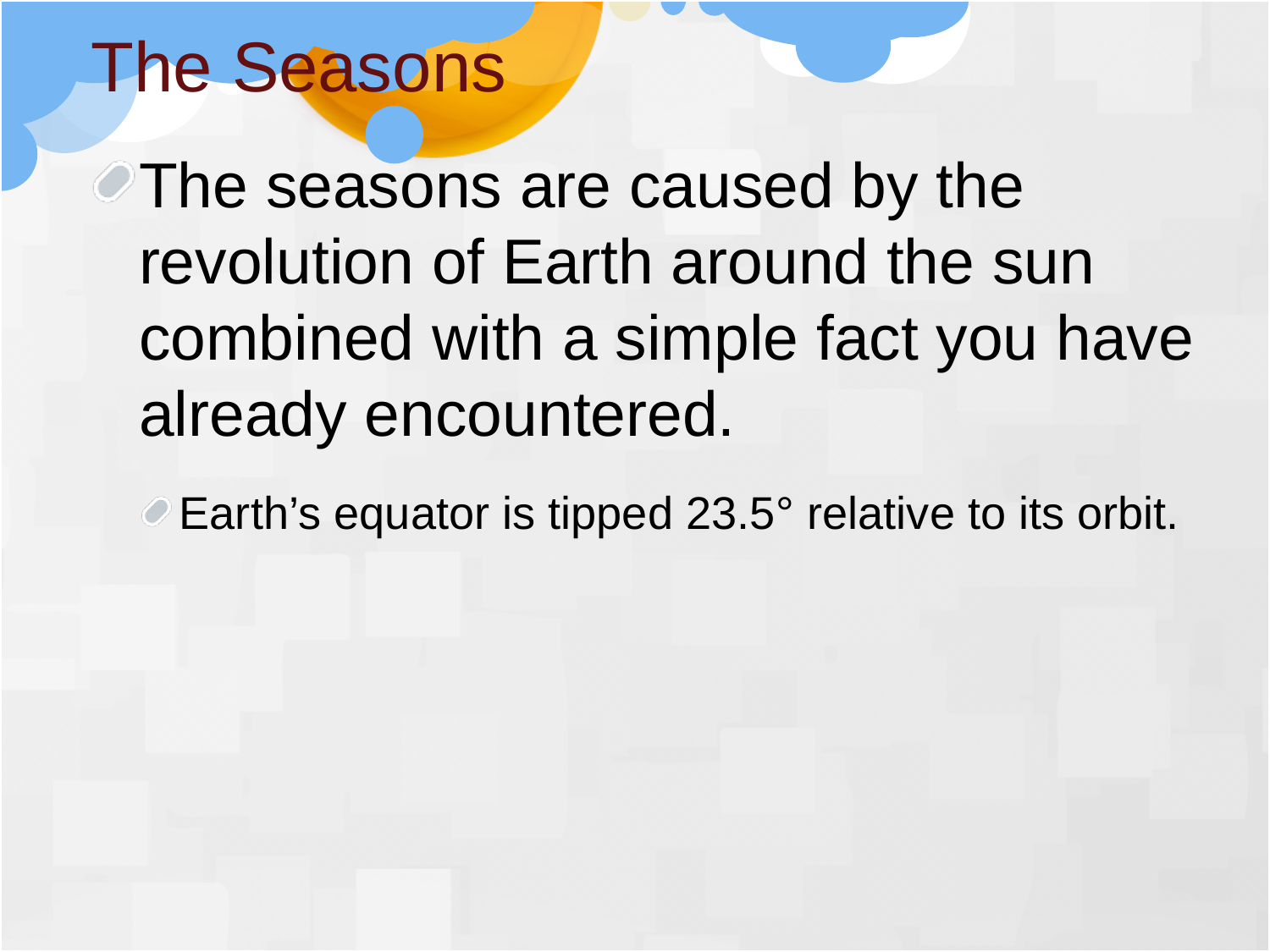

The Seasons
The seasons are caused by the revolution of Earth around the sun combined with a simple fact you have already encountered.
Earth’s equator is tipped 23.5° relative to its orbit.